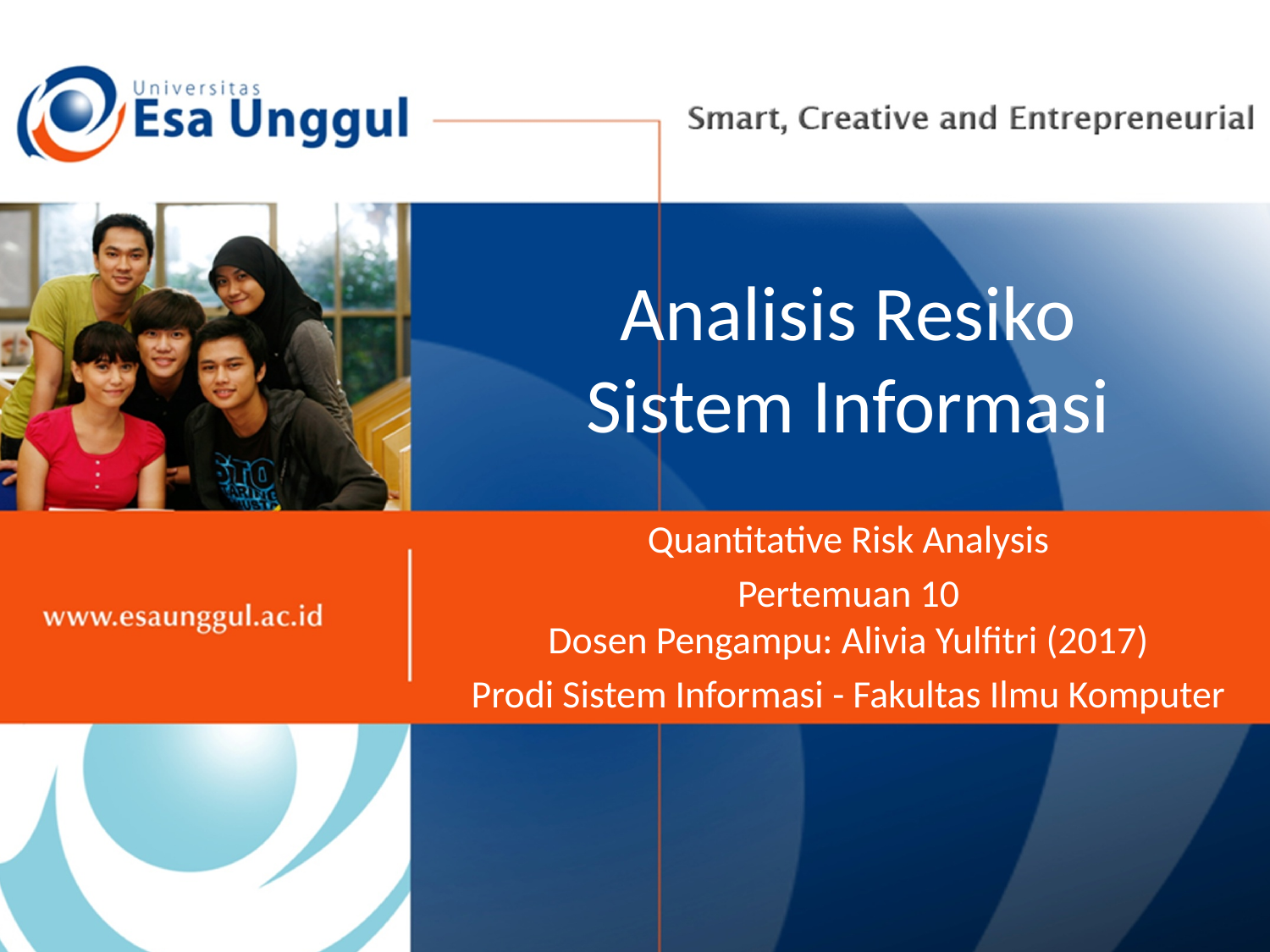

# Analisis Resiko Sistem Informasi
Quantitative Risk Analysis
Pertemuan 10
Dosen Pengampu: Alivia Yulfitri (2017)
Prodi Sistem Informasi - Fakultas Ilmu Komputer